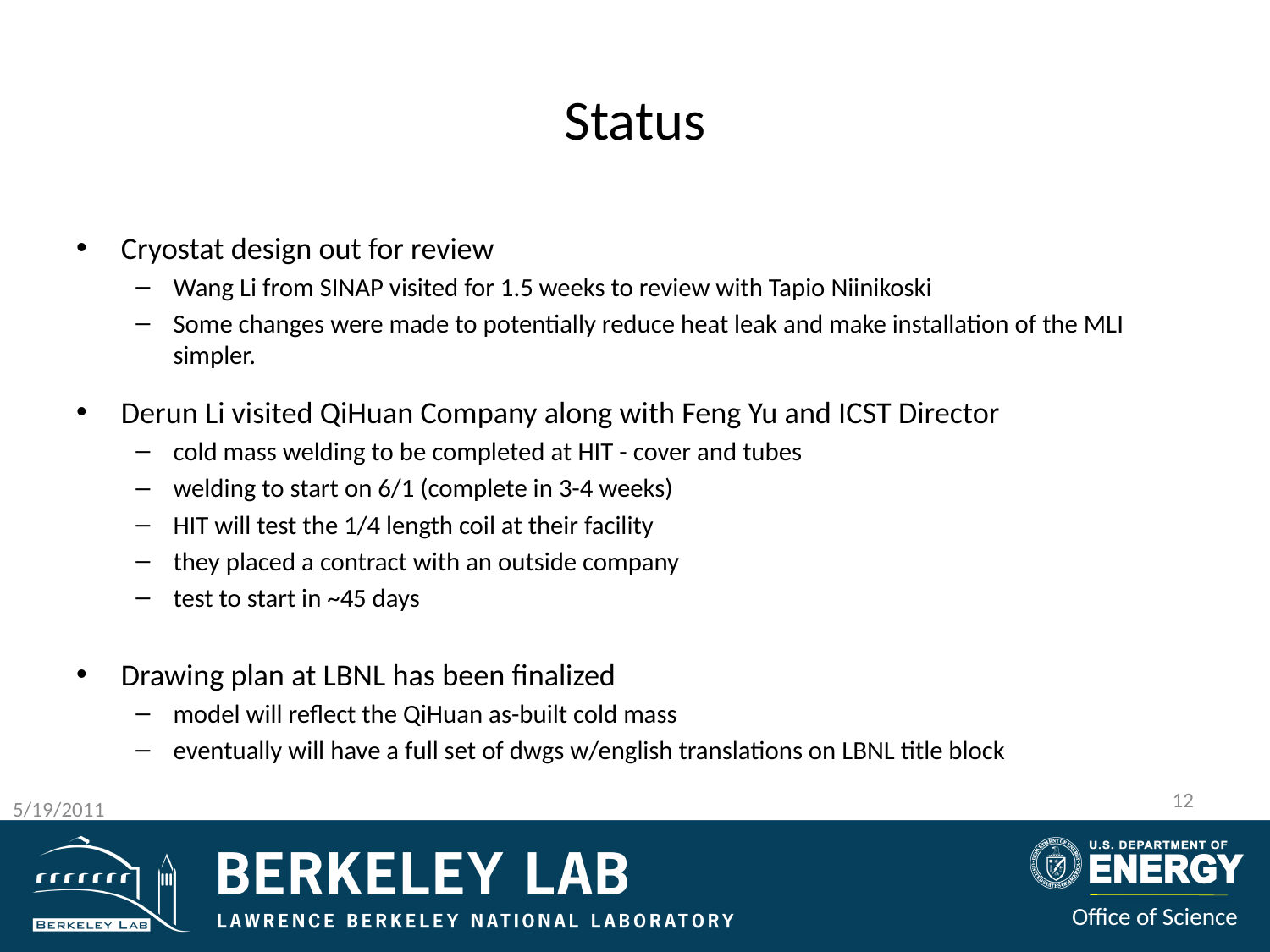

# Status
Cryostat design out for review
Wang Li from SINAP visited for 1.5 weeks to review with Tapio Niinikoski
Some changes were made to potentially reduce heat leak and make installation of the MLI simpler.

Derun Li visited QiHuan Company along with Feng Yu and ICST Director
cold mass welding to be completed at HIT - cover and tubes
welding to start on 6/1 (complete in 3-4 weeks)
HIT will test the 1/4 length coil at their facility
they placed a contract with an outside company
test to start in ~45 days

Drawing plan at LBNL has been finalized
model will reflect the QiHuan as-built cold mass
eventually will have a full set of dwgs w/english translations on LBNL title block

12
5/19/2011